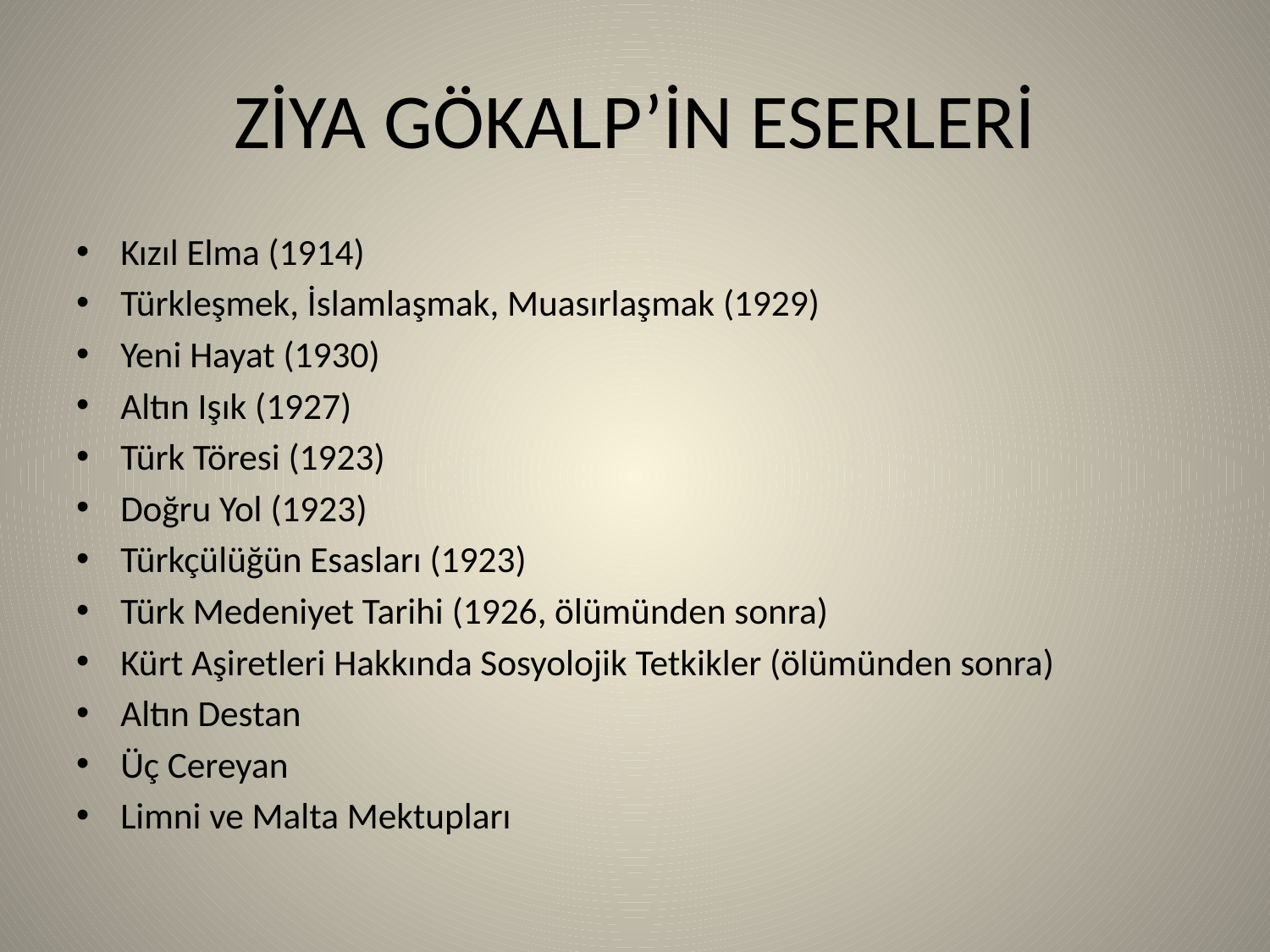

# ZİYA GÖKALP’İN ESERLERİ
Kızıl Elma (1914)
Türkleşmek, İslamlaşmak, Muasırlaşmak (1929)
Yeni Hayat (1930)
Altın Işık (1927)
Türk Töresi (1923)
Doğru Yol (1923)
Türkçülüğün Esasları (1923)
Türk Medeniyet Tarihi (1926, ölümünden sonra)
Kürt Aşiretleri Hakkında Sosyolojik Tetkikler (ölümünden sonra)
Altın Destan
Üç Cereyan
Limni ve Malta Mektupları